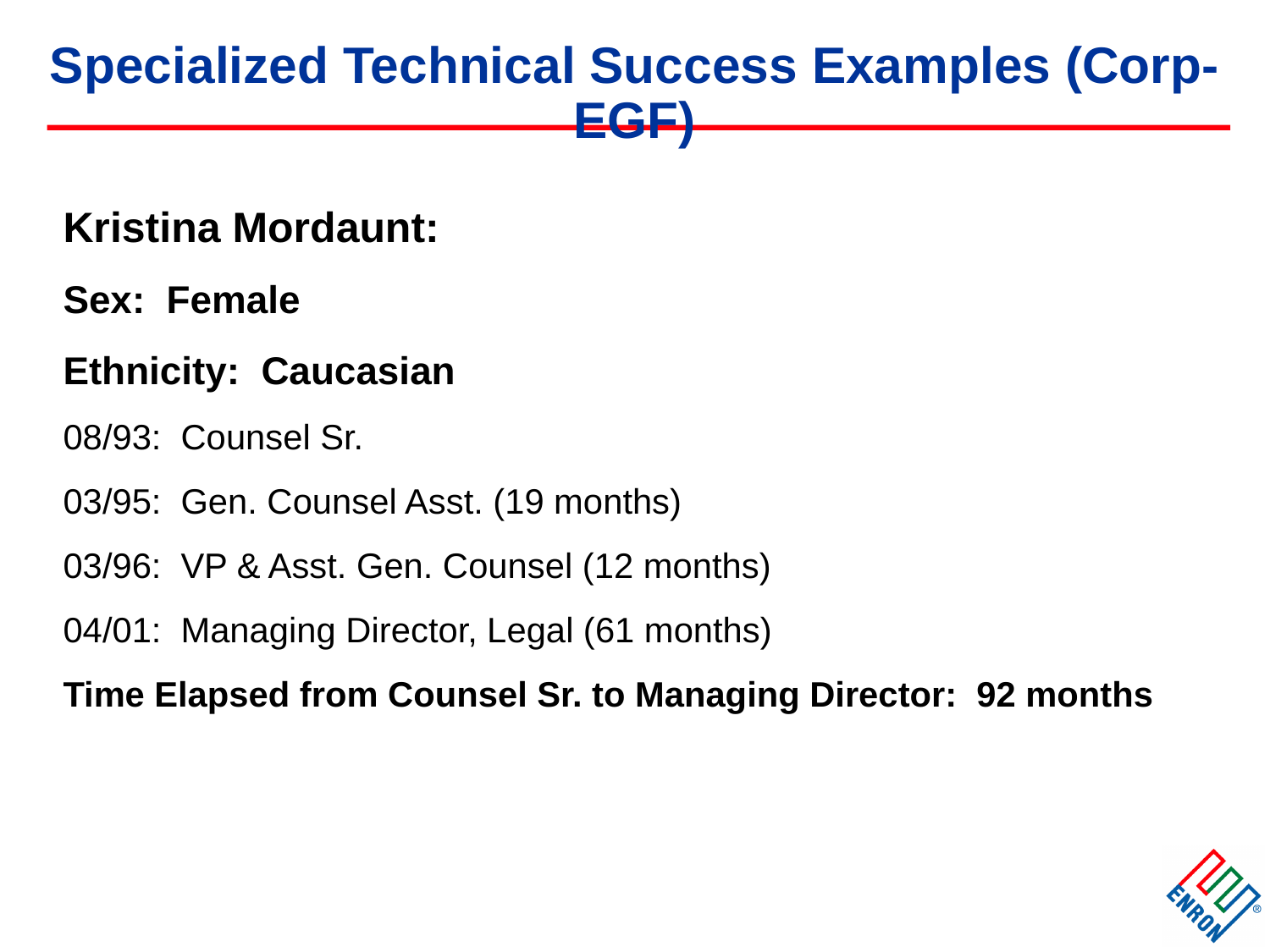

# Specialized Technical Success Examples (Corp-EGF)

Kristina Mordaunt:
Sex:  Female
Ethnicity:  Caucasian
08/93:  Counsel Sr.
03/95:  Gen. Counsel Asst. (19 months)
03/96:  VP & Asst. Gen. Counsel (12 months)
04/01:  Managing Director, Legal (61 months)
Time Elapsed from Counsel Sr. to Managing Director:  92 months